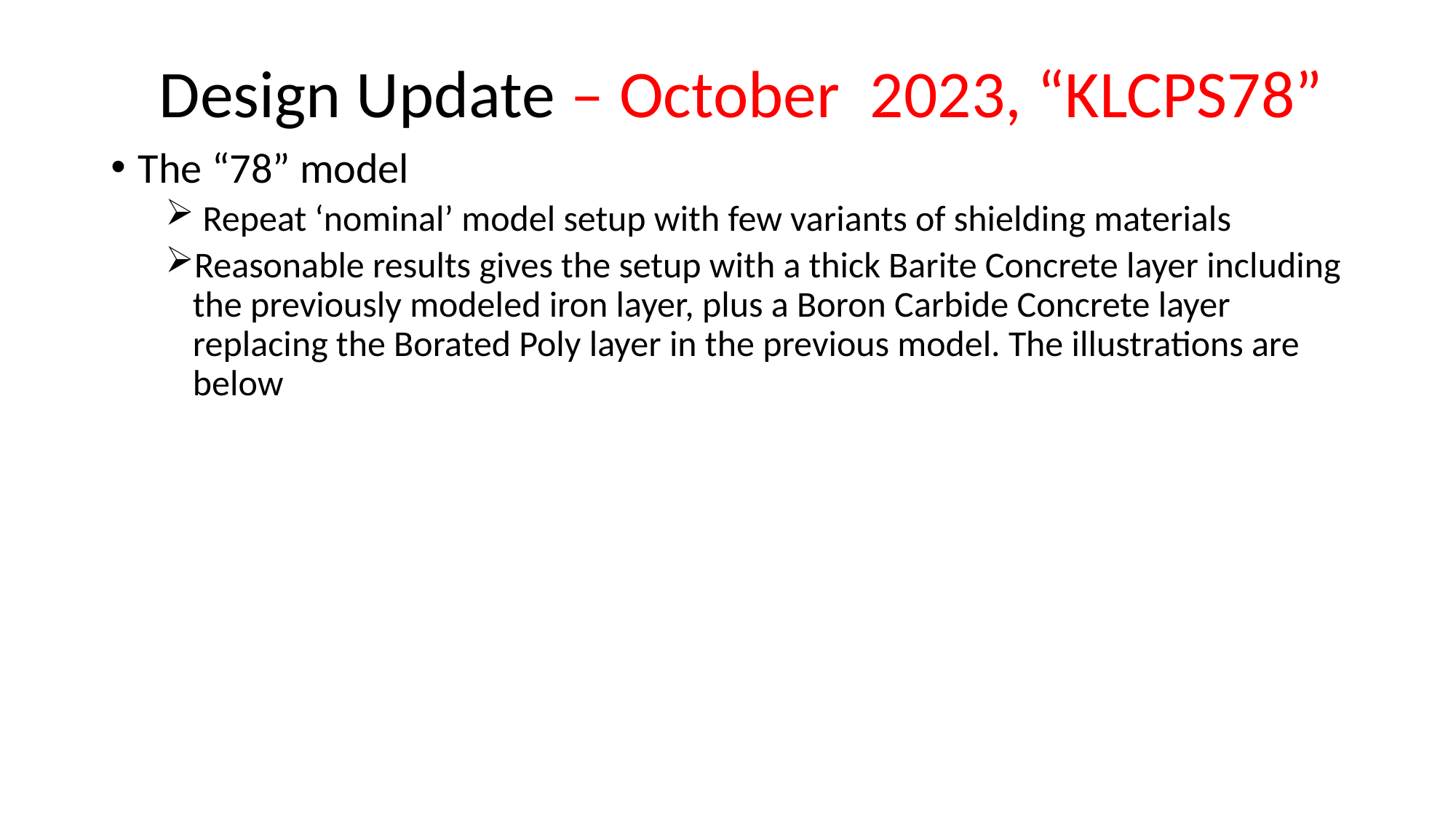

# Design Update – October  2023, “KLCPS78”
The “78” model
 Repeat ‘nominal’ model setup with few variants of shielding materials
Reasonable results gives the setup with a thick Barite Concrete layer including the previously modeled iron layer, plus a Boron Carbide Concrete layer replacing the Borated Poly layer in the previous model. The illustrations are below